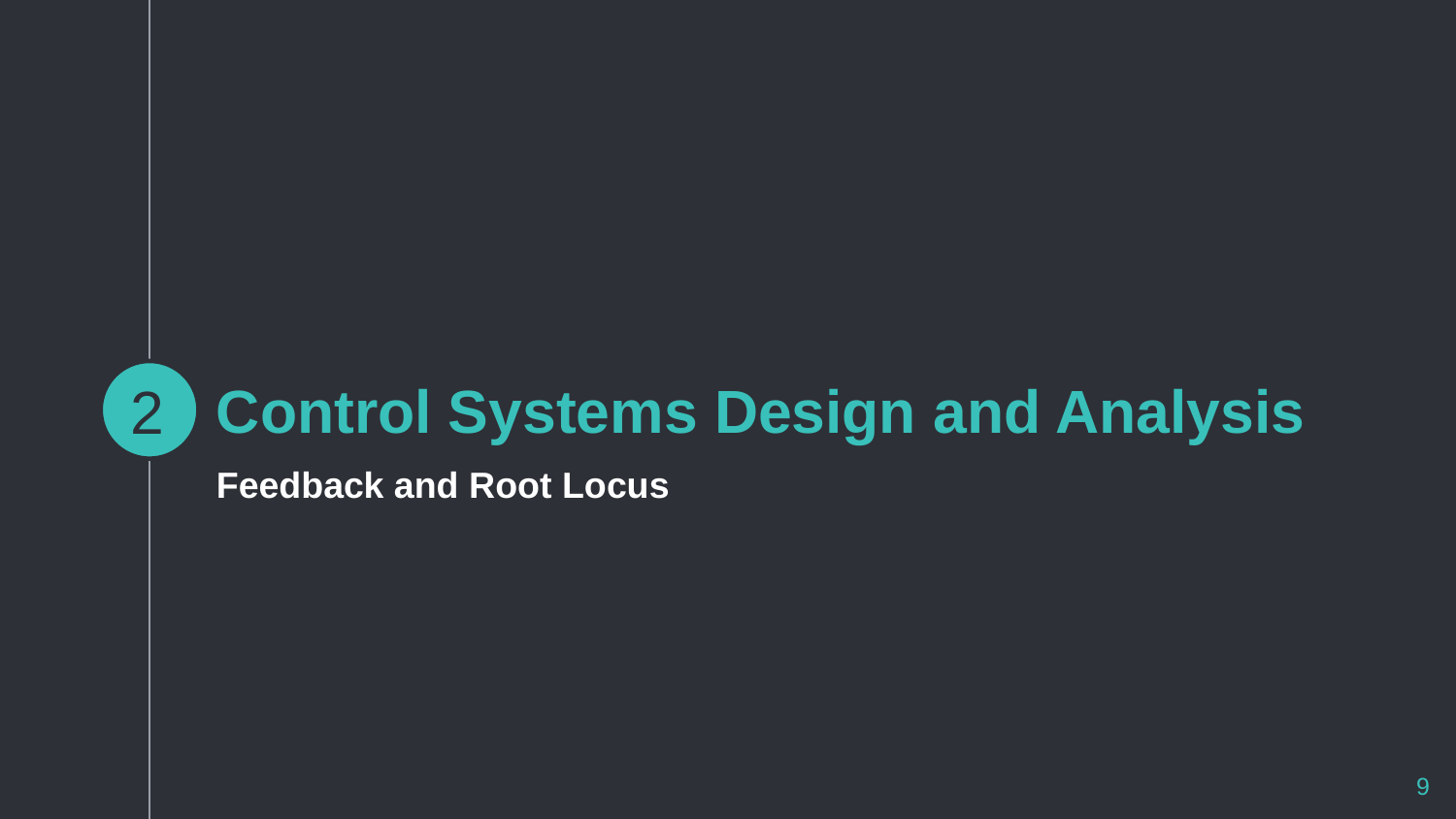

# Control Systems Design and Analysis
2
Feedback and Root Locus
9